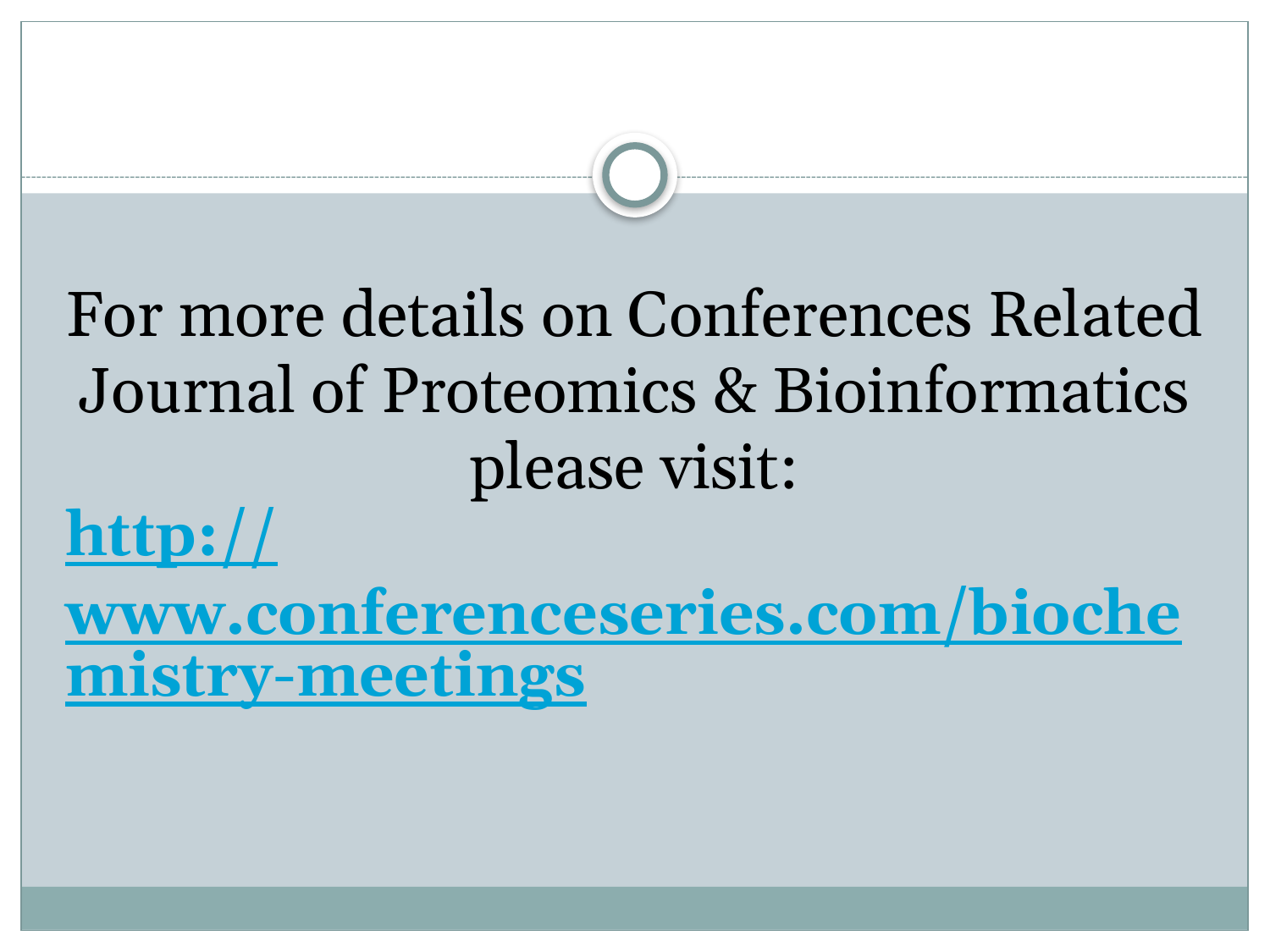

# For more details on Conferences Related Journal of Proteomics & Bioinformatics please visit:
http://www.conferenceseries.com/biochemistry-meetings